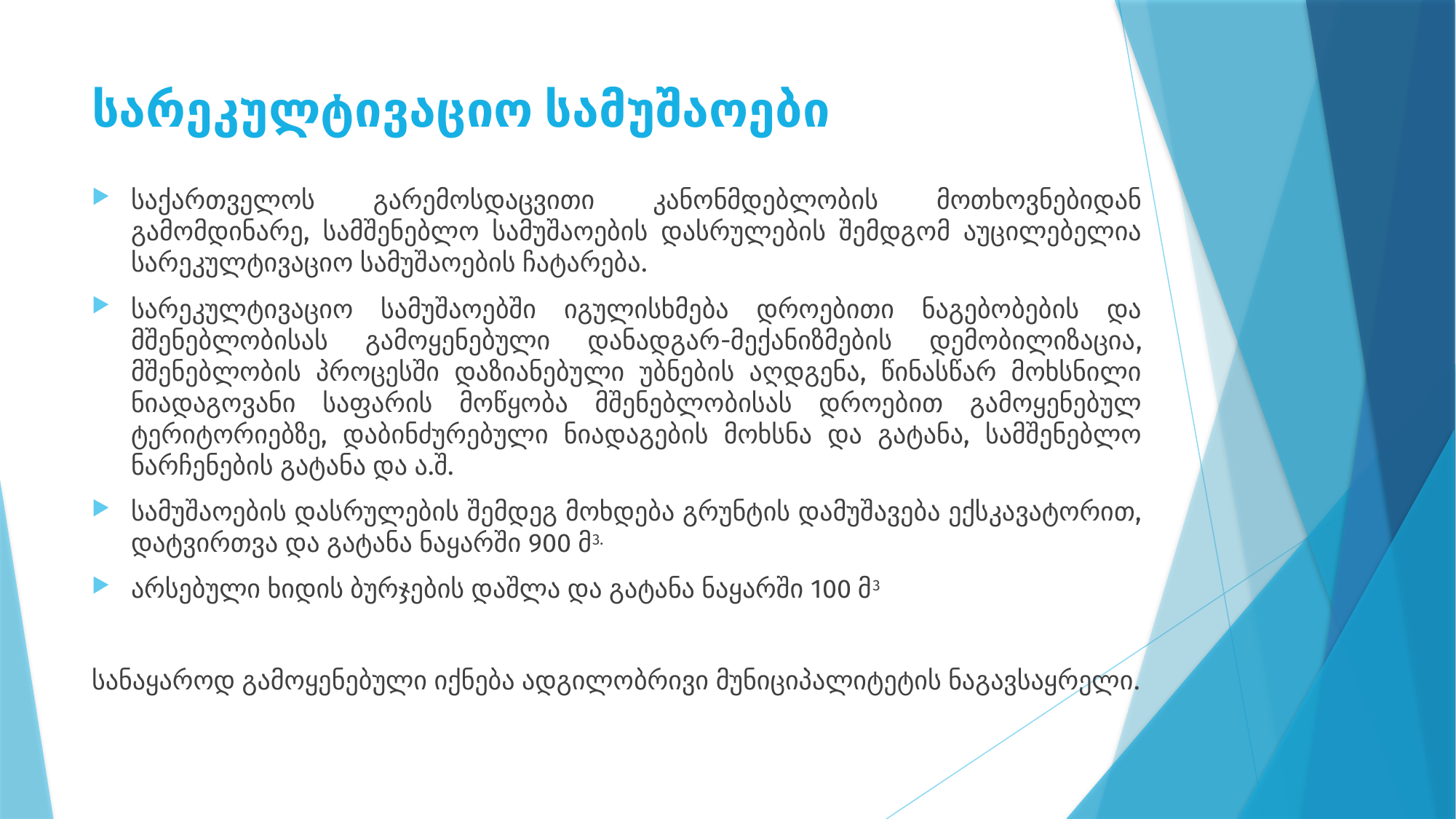

# სარეკულტივაციო სამუშაოები
საქართველოს გარემოსდაცვითი კანონმდებლობის მოთხოვნებიდან გამომდინარე, სამშენებლო სამუშაოების დასრულების შემდგომ აუცილებელია სარეკულტივაციო სამუშაოების ჩატარება.
სარეკულტივაციო სამუშაოებში იგულისხმება დროებითი ნაგებობების და მშენებლობისას გამოყენებული დანადგარ-მექანიზმების დემობილიზაცია, მშენებლობის პროცესში დაზიანებული უბნების აღდგენა, წინასწარ მოხსნილი ნიადაგოვანი საფარის მოწყობა მშენებლობისას დროებით გამოყენებულ ტერიტორიებზე, დაბინძურებული ნიადაგების მოხსნა და გატანა, სამშენებლო ნარჩენების გატანა და ა.შ.
სამუშაოების დასრულების შემდეგ მოხდება გრუნტის დამუშავება ექსკავატორით, დატვირთვა და გატანა ნაყარში 900 მ3.
არსებული ხიდის ბურჯების დაშლა და გატანა ნაყარში 100 მ3

სანაყაროდ გამოყენებული იქნება ადგილობრივი მუნიციპალიტეტის ნაგავსაყრელი.